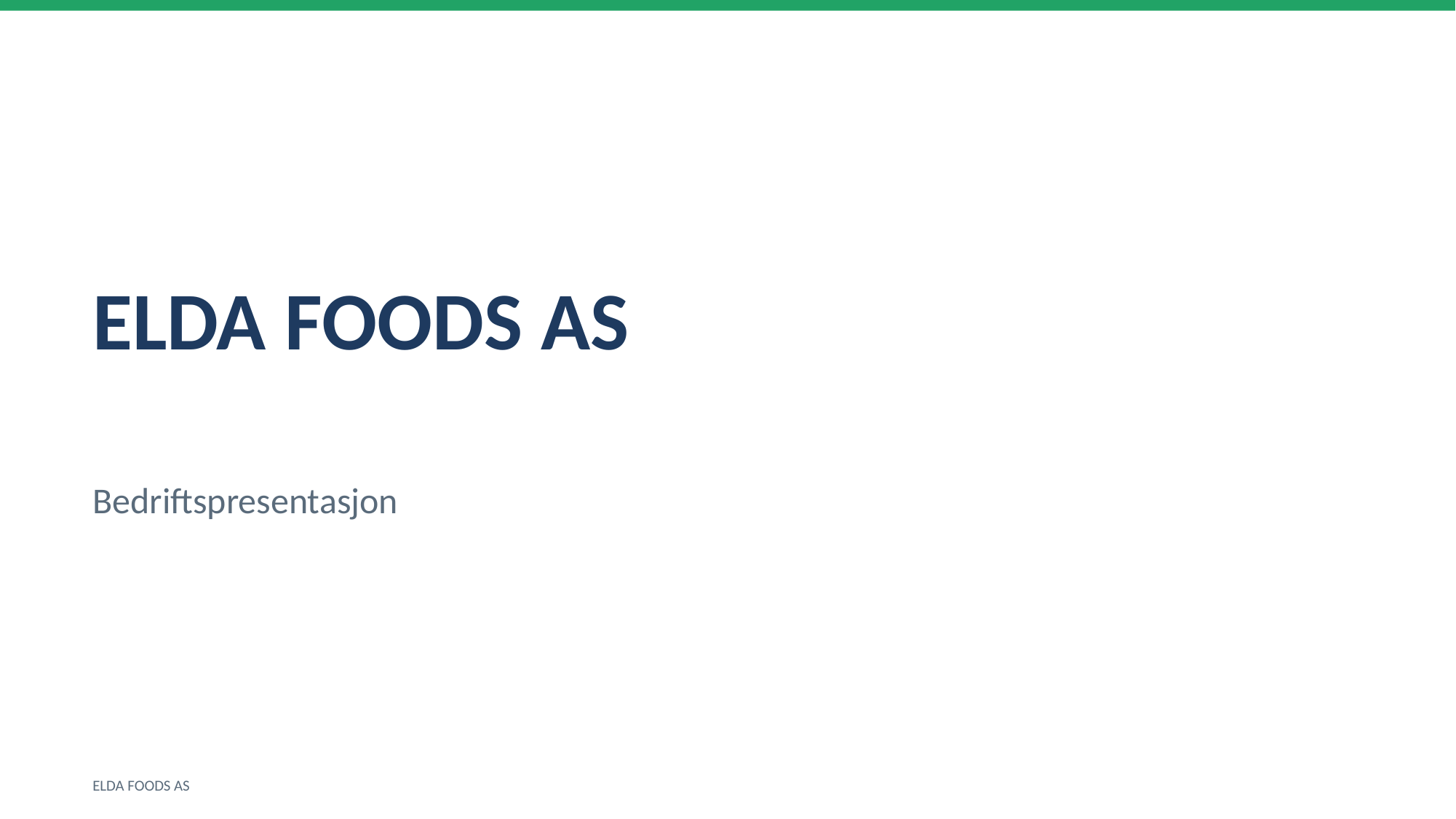

ELDA FOODS AS
Bedriftspresentasjon
ELDA FOODS AS